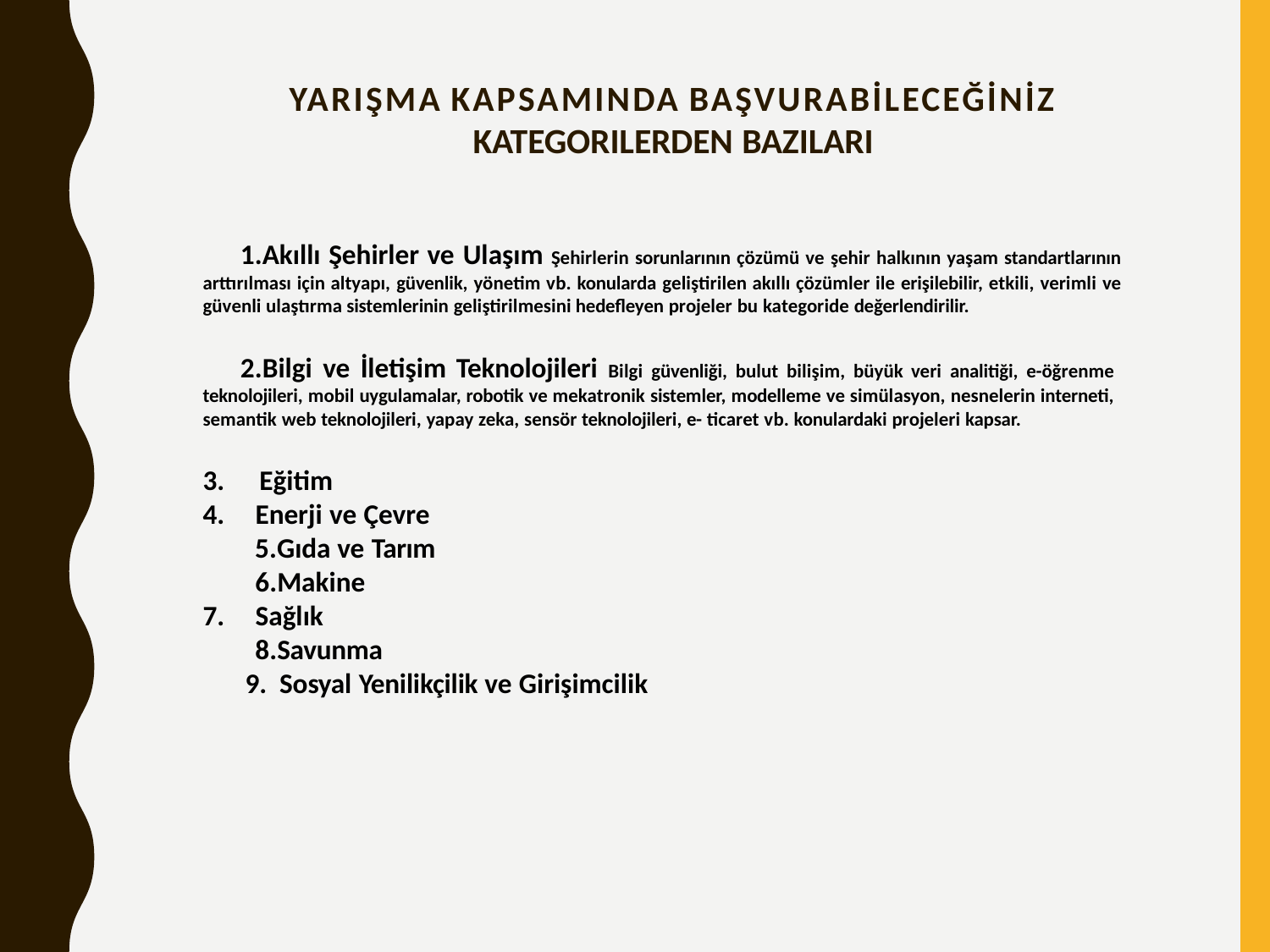

Yarışma kapsamında BAŞVURABİLECEĞİNİZ kategorilerden BAZILARI

Akıllı Şehirler ve Ulaşım Şehirlerin sorunlarının çözümü ve şehir halkının yaşam standartlarının arttırılması için altyapı, güvenlik, yönetim vb. konularda geliştirilen akıllı çözümler ile erişilebilir, etkili, verimli ve güvenli ulaştırma sistemlerinin geliştirilmesini hedefleyen projeler bu kategoride değerlendirilir.

Bilgi ve İletişim Teknolojileri Bilgi güvenliği, bulut bilişim, büyük veri analitiği, e-öğrenme teknolojileri, mobil uygulamalar, robotik ve mekatronik sistemler, modelleme ve simülasyon, nesnelerin interneti, semantik web teknolojileri, yapay zeka, sensör teknolojileri, e- ticaret vb. konulardaki projeleri kapsar.

   Eğitim
Enerji ve Çevre
Gıda ve Tarım
Makine
Sağlık
Savunma
  Sosyal Yenilikçilik ve Girişimcilik